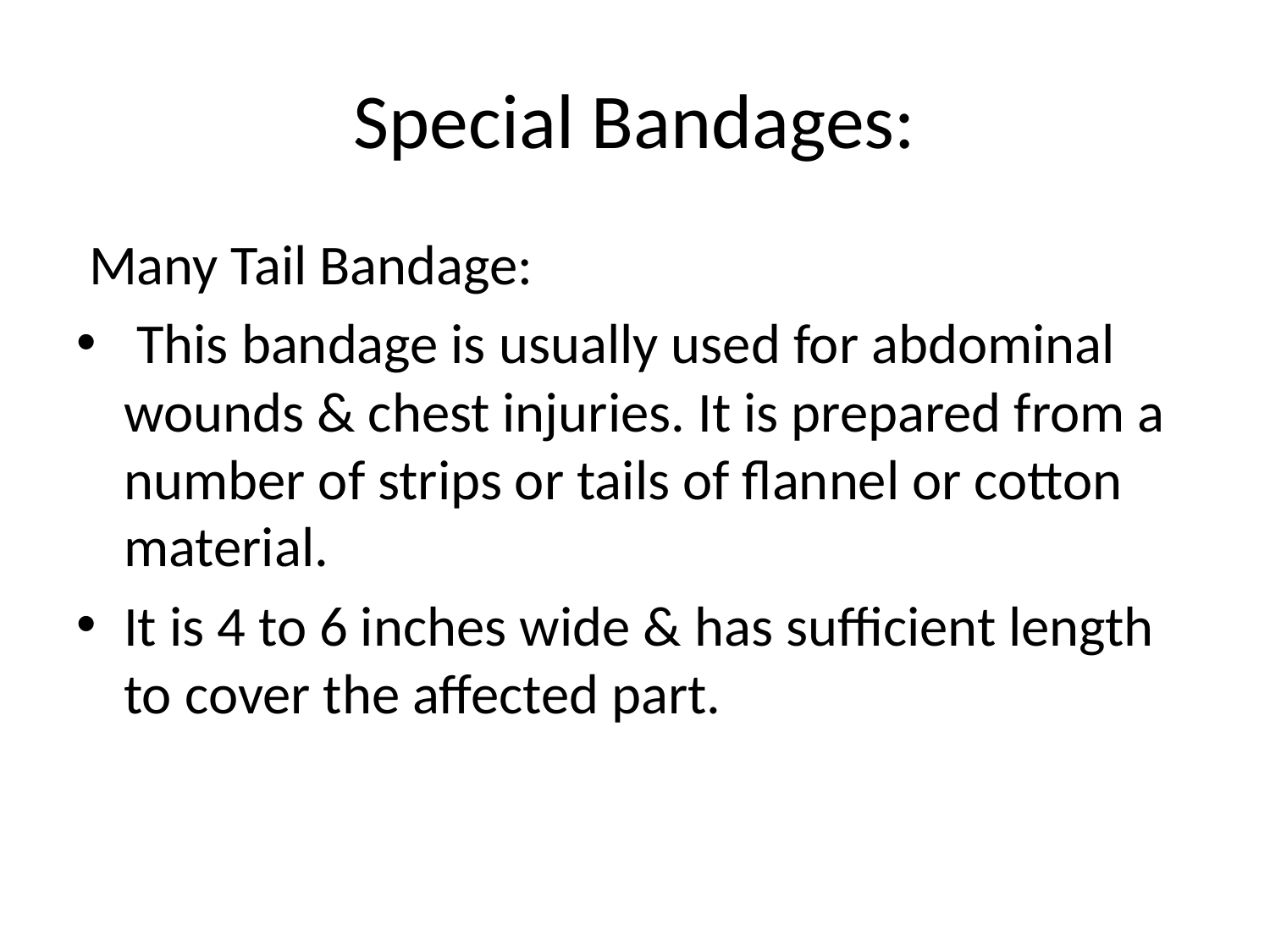

# Special Bandages:
 Many Tail Bandage:
 This bandage is usually used for abdominal wounds & chest injuries. It is prepared from a number of strips or tails of flannel or cotton material.
It is 4 to 6 inches wide & has sufficient length to cover the affected part.